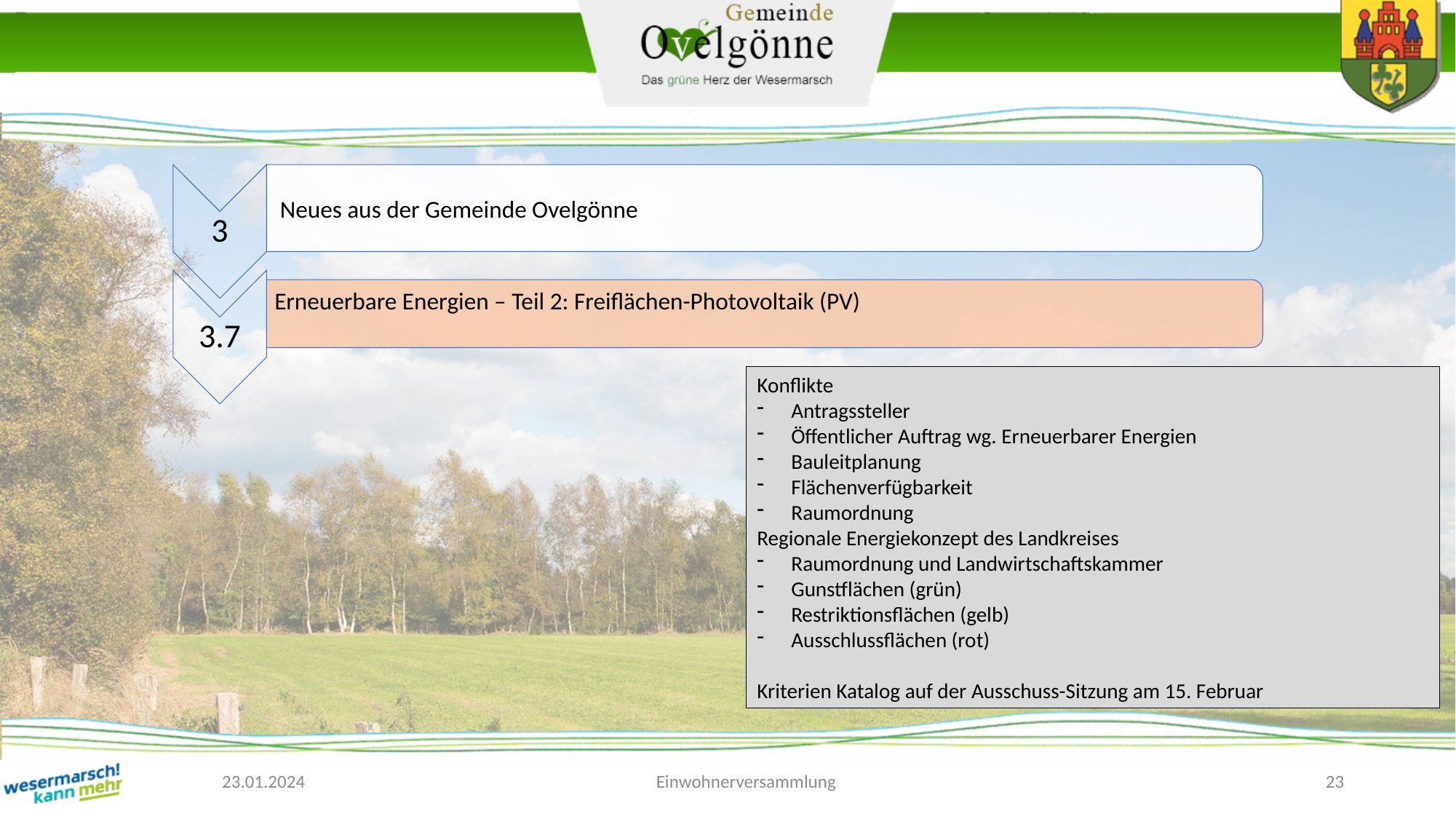

3
Neues aus der Gemeinde Ovelgönne
3.7

Erneuerbare Energien – Teil 2: Freiflächen-Photovoltaik (PV)
Konflikte
Antragssteller
Öffentlicher Auftrag wg. Erneuerbarer Energien
Bauleitplanung
Flächenverfügbarkeit
Raumordnung
Regionale Energiekonzept des Landkreises
Raumordnung und Landwirtschaftskammer
Gunstflächen (grün)
Restriktionsflächen (gelb)
Ausschlussflächen (rot)

Kriterien Katalog auf der Ausschuss-Sitzung am 15. Februar
23.01.2024
Einwohnerversammlung
23